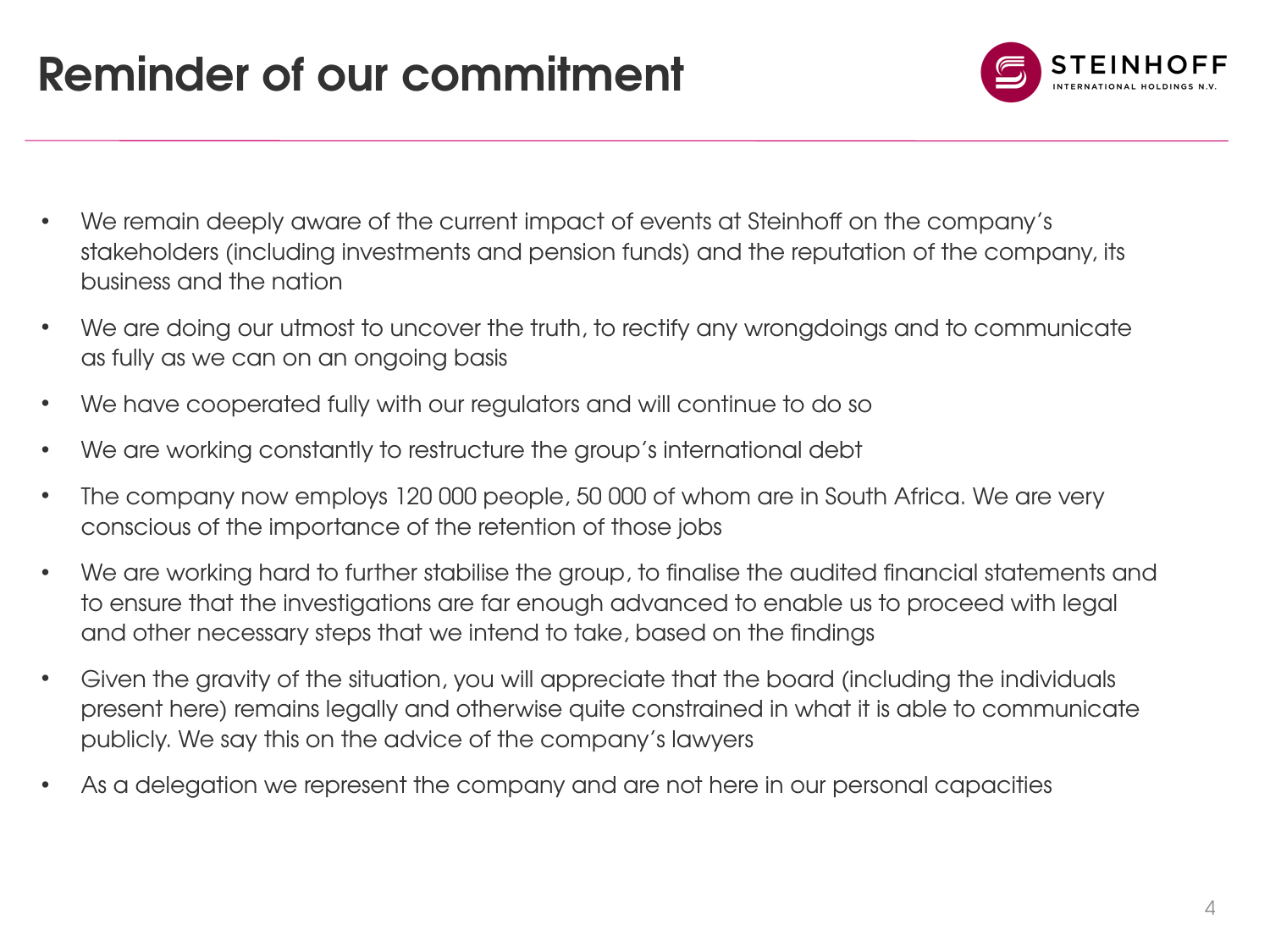

# Reminder of our commitment
We remain deeply aware of the current impact of events at Steinhoff on the company’s stakeholders (including investments and pension funds) and the reputation of the company, its business and the nation
We are doing our utmost to uncover the truth, to rectify any wrongdoings and to communicate
as fully as we can on an ongoing basis
We have cooperated fully with our regulators and will continue to do so
We are working constantly to restructure the group’s international debt
The company now employs 120 000 people, 50 000 of whom are in South Africa. We are very conscious of the importance of the retention of those jobs
We are working hard to further stabilise the group, to finalise the audited financial statements and to ensure that the investigations are far enough advanced to enable us to proceed with legal and other necessary steps that we intend to take, based on the findings
Given the gravity of the situation, you will appreciate that the board (including the individuals present here) remains legally and otherwise quite constrained in what it is able to communicate publicly. We say this on the advice of the company’s lawyers
As a delegation we represent the company and are not here in our personal capacities
4